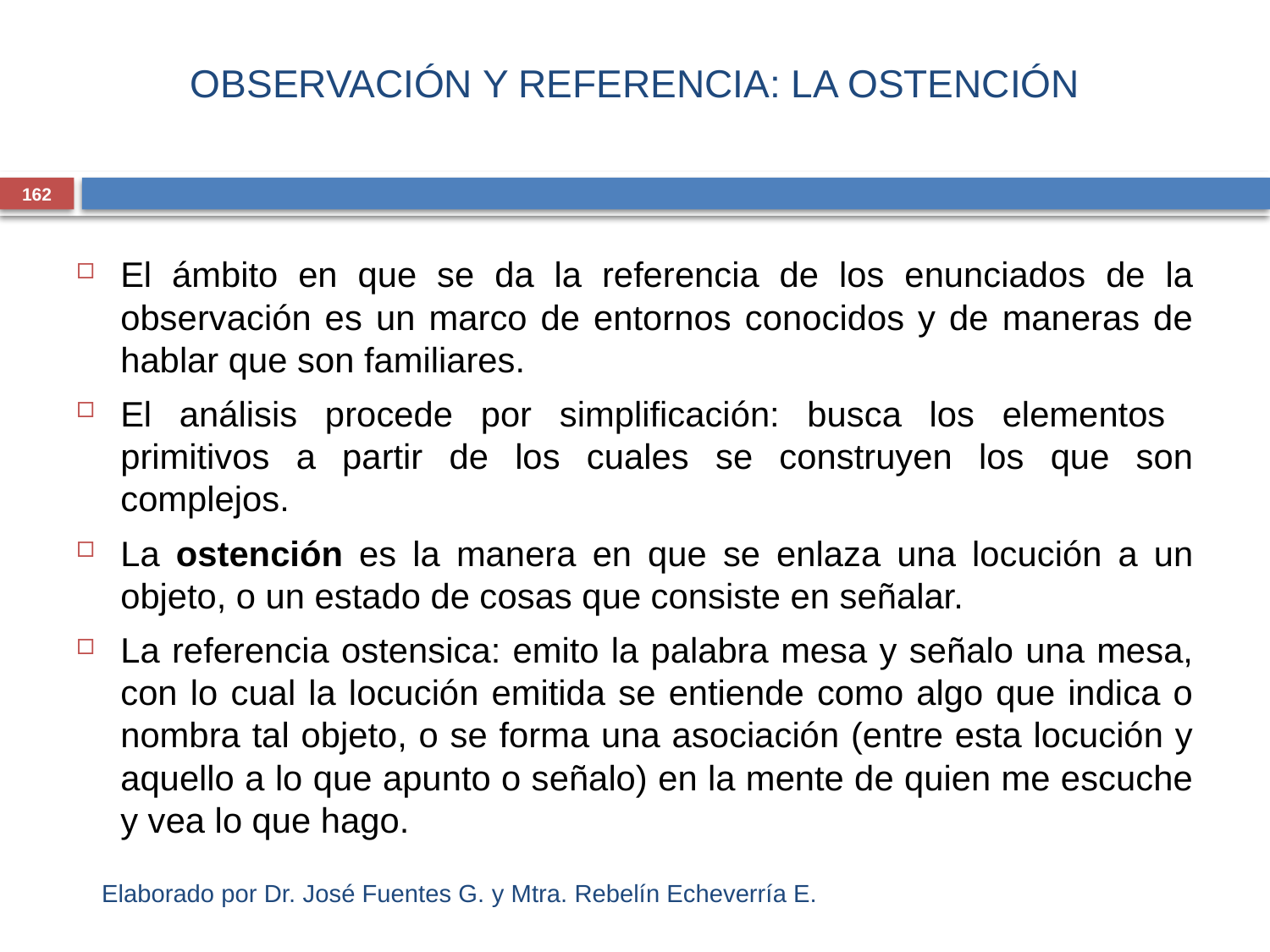

# OBSERVACIÓN Y REFERENCIA: LA OSTENCIÓN
162
El ámbito en que se da la referencia de los enunciados de la observación es un marco de entornos conocidos y de maneras de hablar que son familiares.
El análisis procede por simplificación: busca los elementos  primitivos a partir de los cuales se construyen los que son complejos.
La ostención es la manera en que se enlaza una locución a un objeto, o un estado de cosas que consiste en señalar.
La referencia ostensica: emito la palabra mesa y señalo una mesa, con lo cual la locución emitida se entiende como algo que indica o nombra tal objeto, o se forma una asociación (entre esta locución y aquello a lo que apunto o señalo) en la mente de quien me escuche y vea lo que hago.
Elaborado por Dr. José Fuentes G. y Mtra. Rebelín Echeverría E.